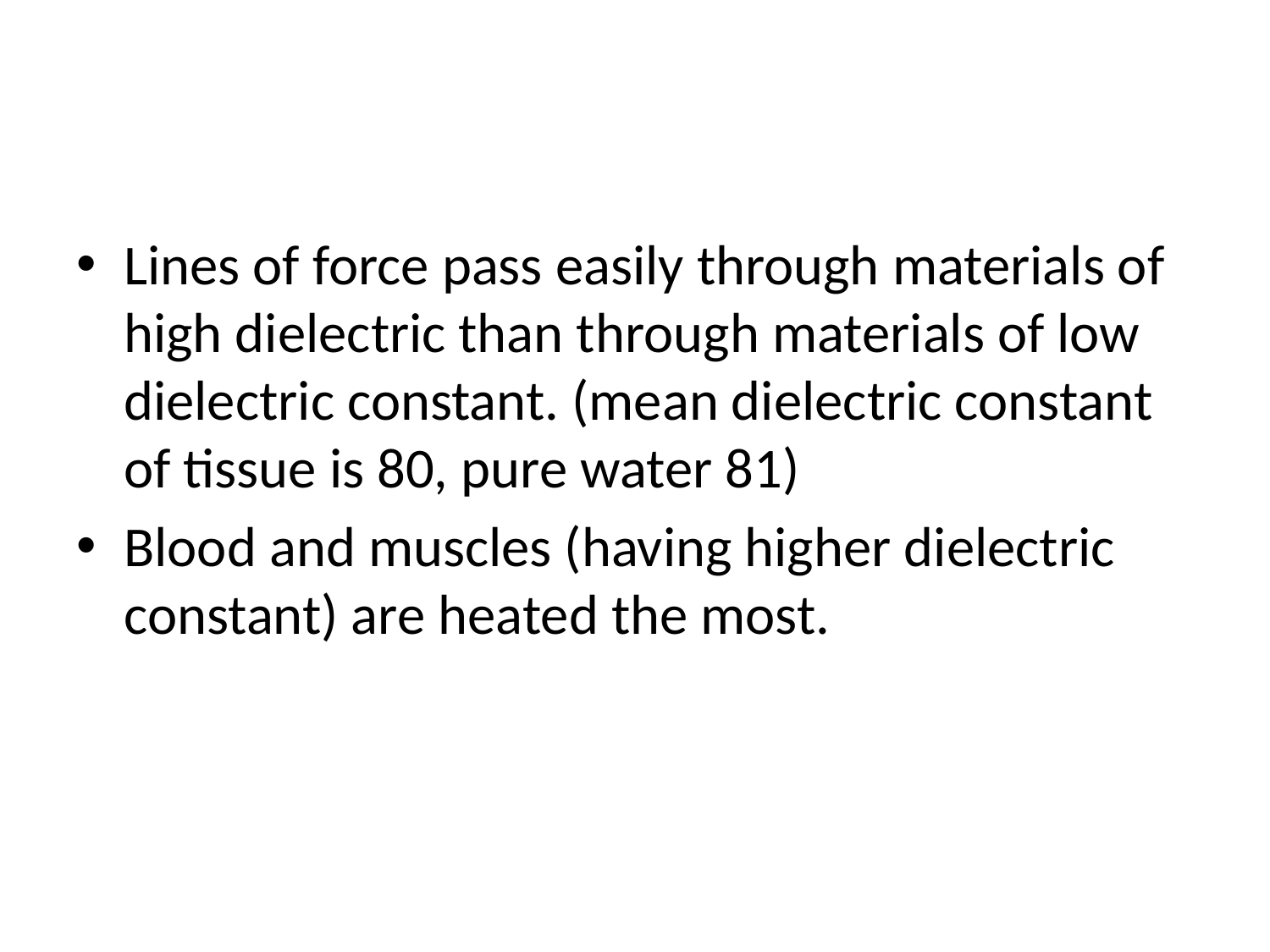

#
Lines of force pass easily through materials of high dielectric than through materials of low dielectric constant. (mean dielectric constant of tissue is 80, pure water 81)
Blood and muscles (having higher dielectric constant) are heated the most.